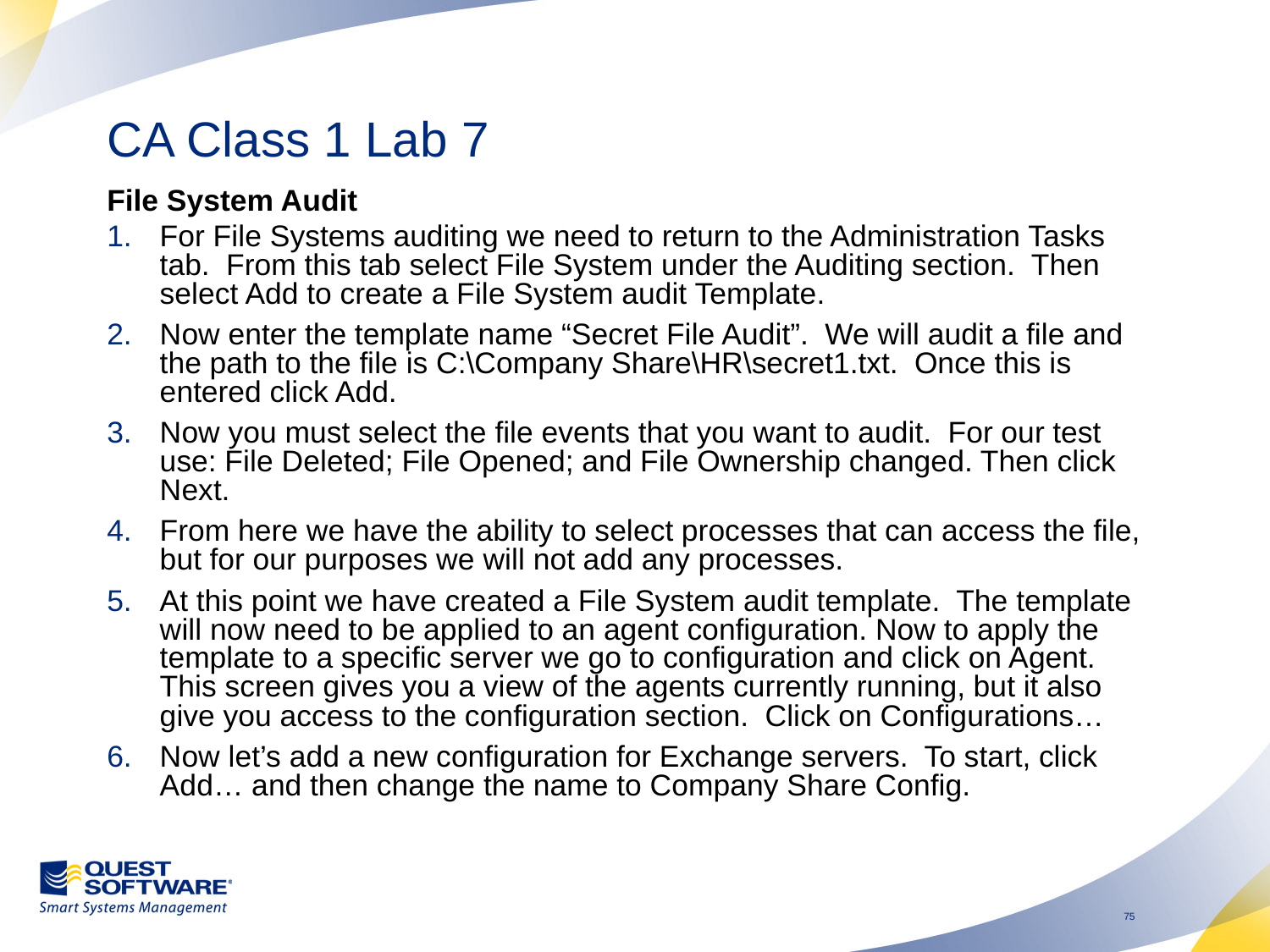

# CA Class 1 Lab 7
File System Audit
For File Systems auditing we need to return to the Administration Tasks tab.  From this tab select File System under the Auditing section.  Then select Add to create a File System audit Template.
Now enter the template name “Secret File Audit”.  We will audit a file and the path to the file is C:\Company Share\HR\secret1.txt.  Once this is entered click Add.
Now you must select the file events that you want to audit.  For our test use: File Deleted; File Opened; and File Ownership changed. Then click Next.
From here we have the ability to select processes that can access the file, but for our purposes we will not add any processes.
At this point we have created a File System audit template.  The template will now need to be applied to an agent configuration. Now to apply the template to a specific server we go to configuration and click on Agent.  This screen gives you a view of the agents currently running, but it also give you access to the configuration section.  Click on Configurations…
Now let’s add a new configuration for Exchange servers.  To start, click Add… and then change the name to Company Share Config.